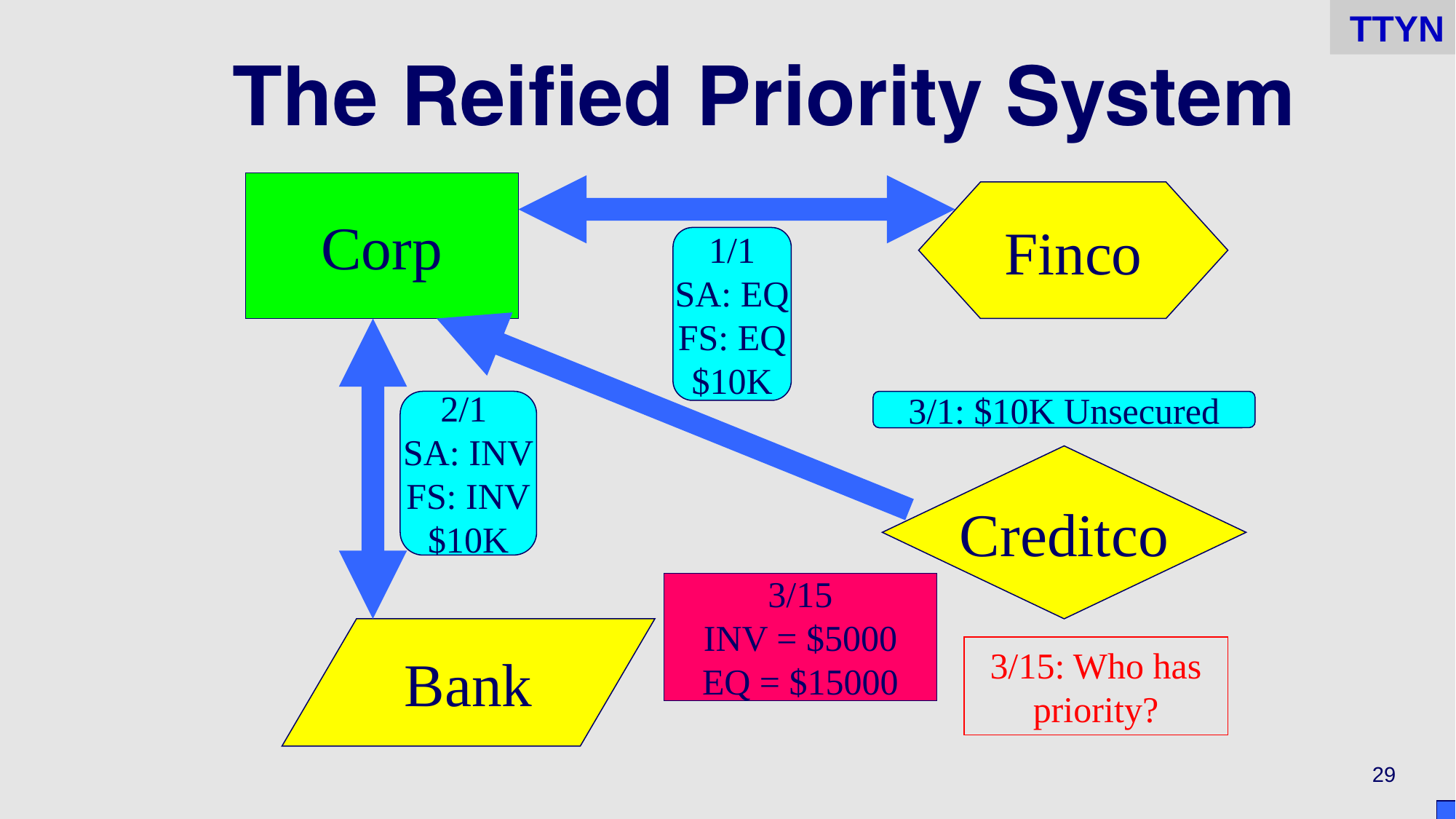

TTYN
# The Reified Priority System
Corp
Finco

1/1
SA: EQ
FS: EQ
$10K

2/1
SA: INV
FS: INV
$10K
3/1: $10K Unsecured
Creditco
3/15
INV = $5000
EQ = $15000
Bank
3/15: Who has priority?
29